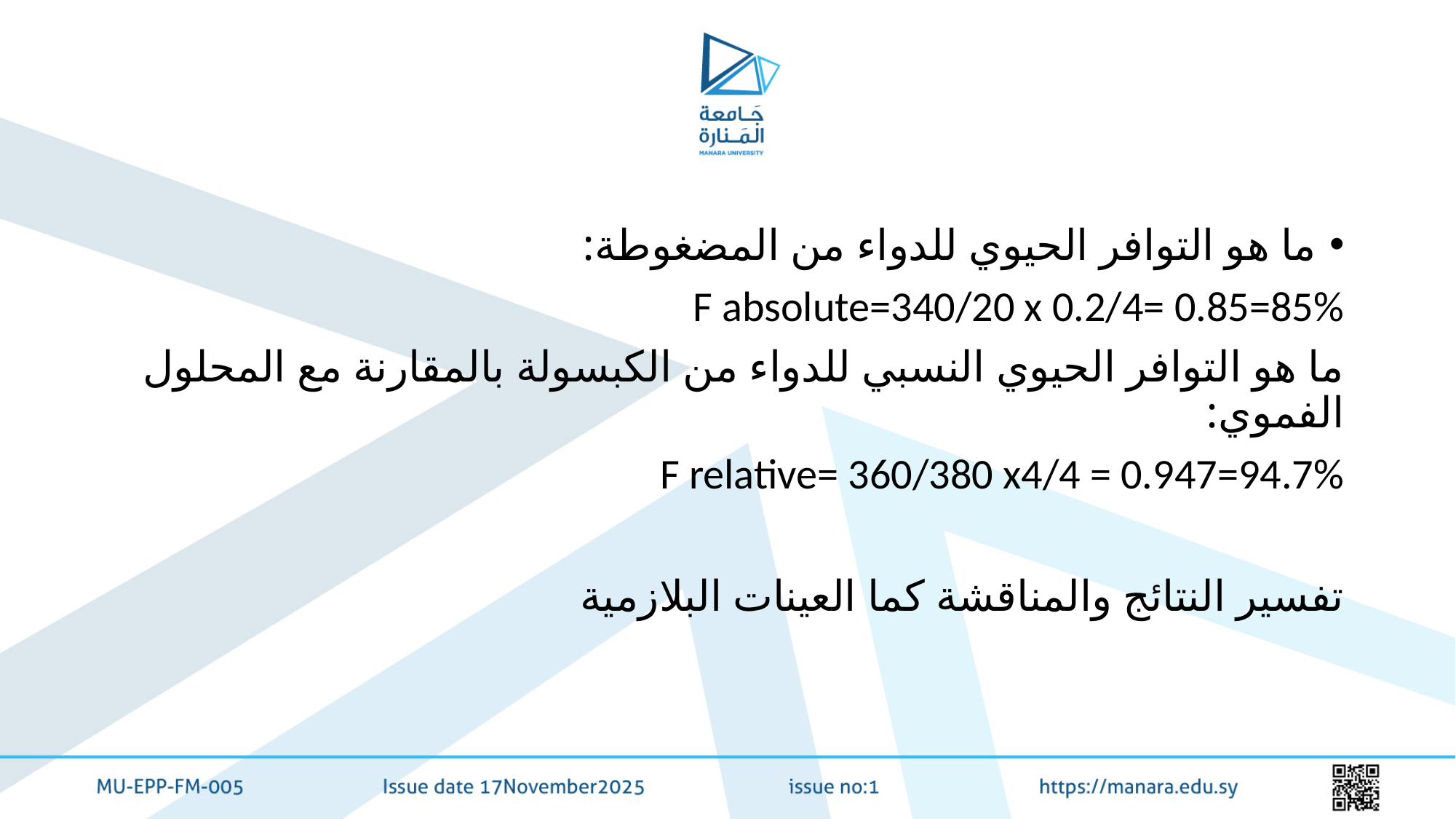

#
ما هو التوافر الحيوي للدواء من المضغوطة:
F absolute=340/20 x 0.2/4= 0.85=85%
ما هو التوافر الحيوي النسبي للدواء من الكبسولة بالمقارنة مع المحلول الفموي:
F relative= 360/380 x4/4 = 0.947=94.7%

تفسير النتائج والمناقشة كما العينات البلازمية